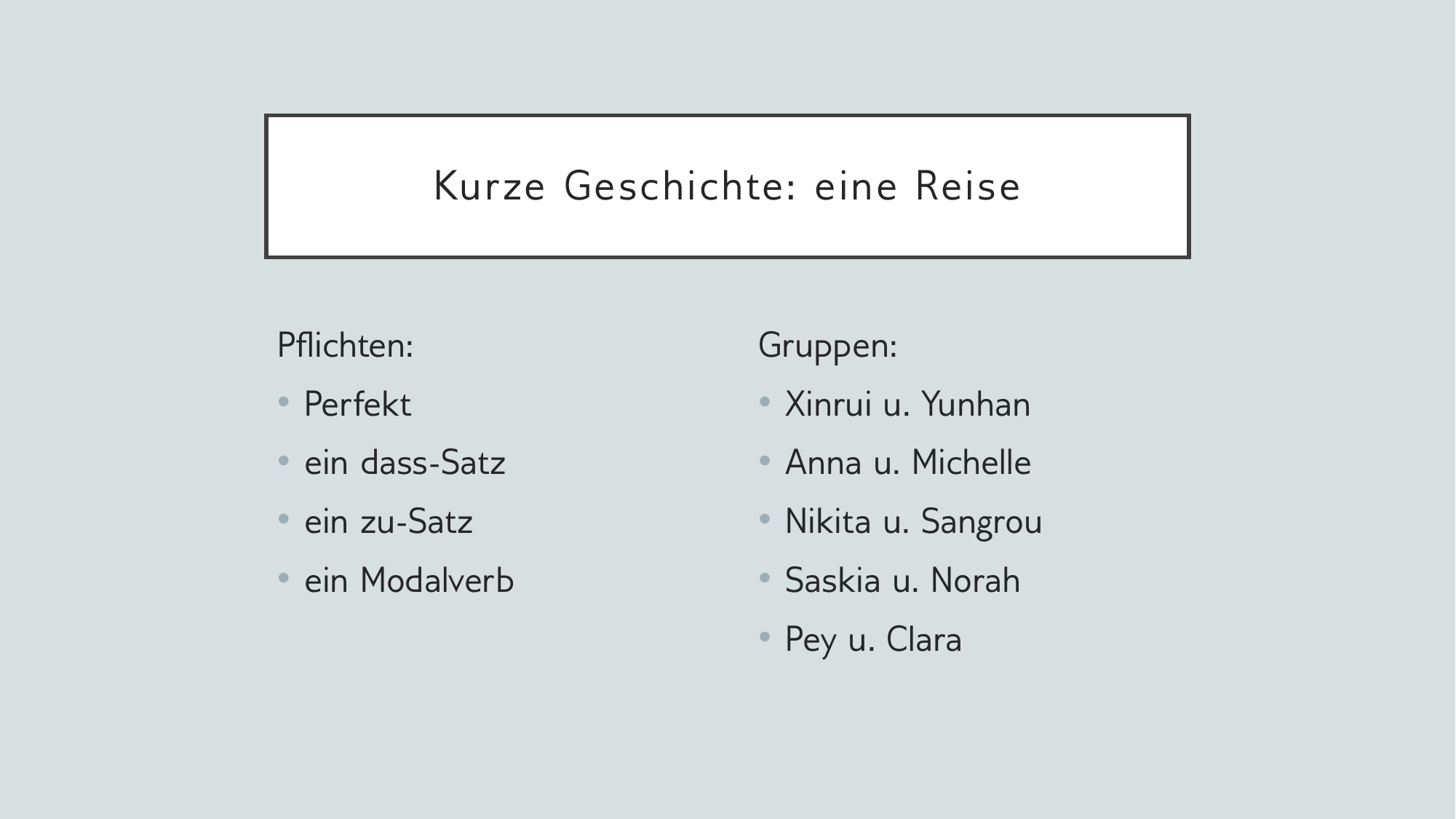

# Kurze Geschichte: eine Reise
Pflichten:
Perfekt
ein dass-Satz
ein zu-Satz
ein Modalverb

Gruppen:
Xinrui u. Yunhan
Anna u. Michelle
Nikita u. Sangrou
Saskia u. Norah
Pey u. Clara